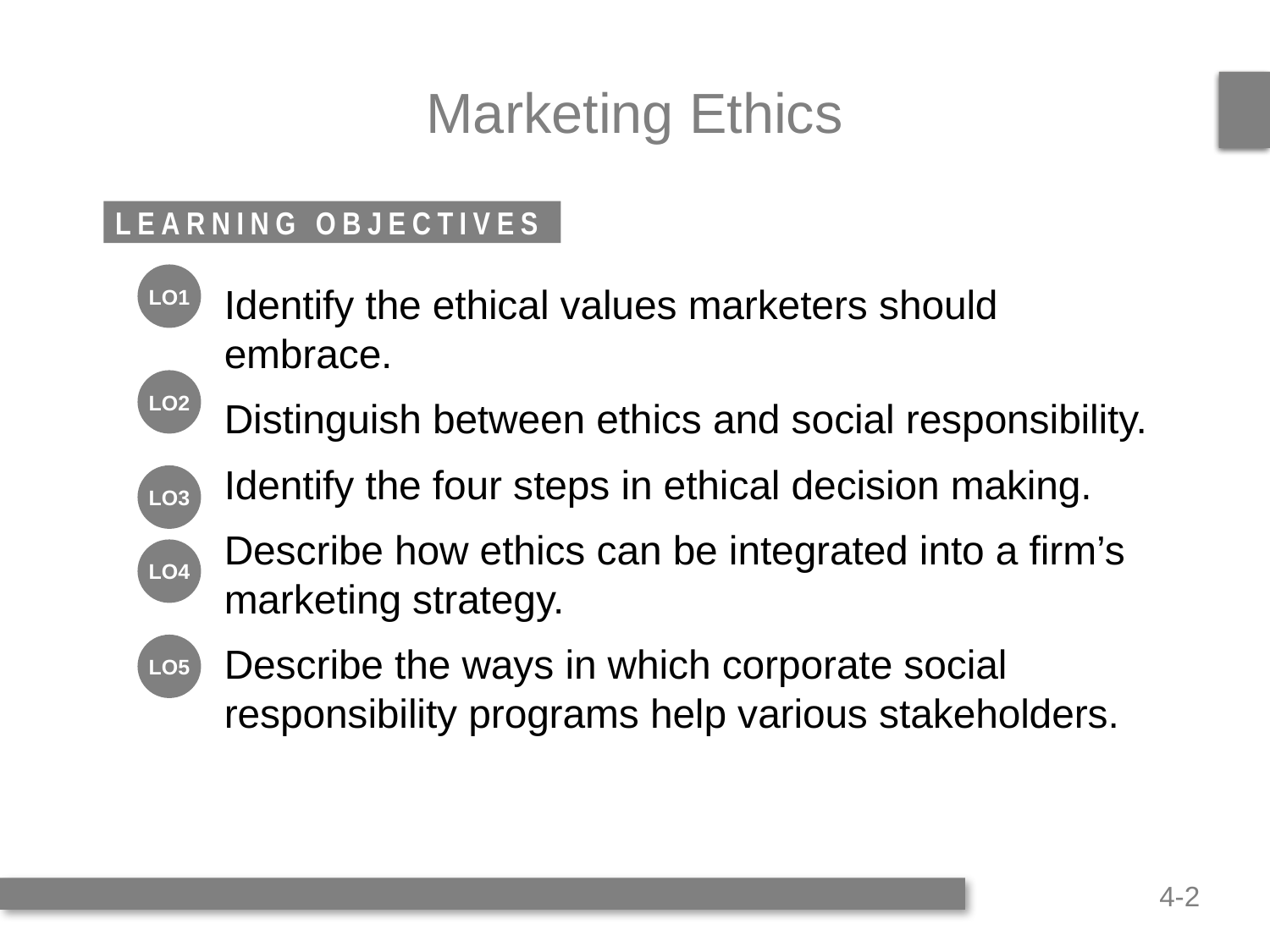

# Marketing Ethics
Identify the ethical values marketers should embrace.
Distinguish between ethics and social responsibility.
Identify the four steps in ethical decision making.
Describe how ethics can be integrated into a firm’s marketing strategy.
Describe the ways in which corporate social responsibility programs help various stakeholders.
LO1
LO2
LO3
LO4
LO5